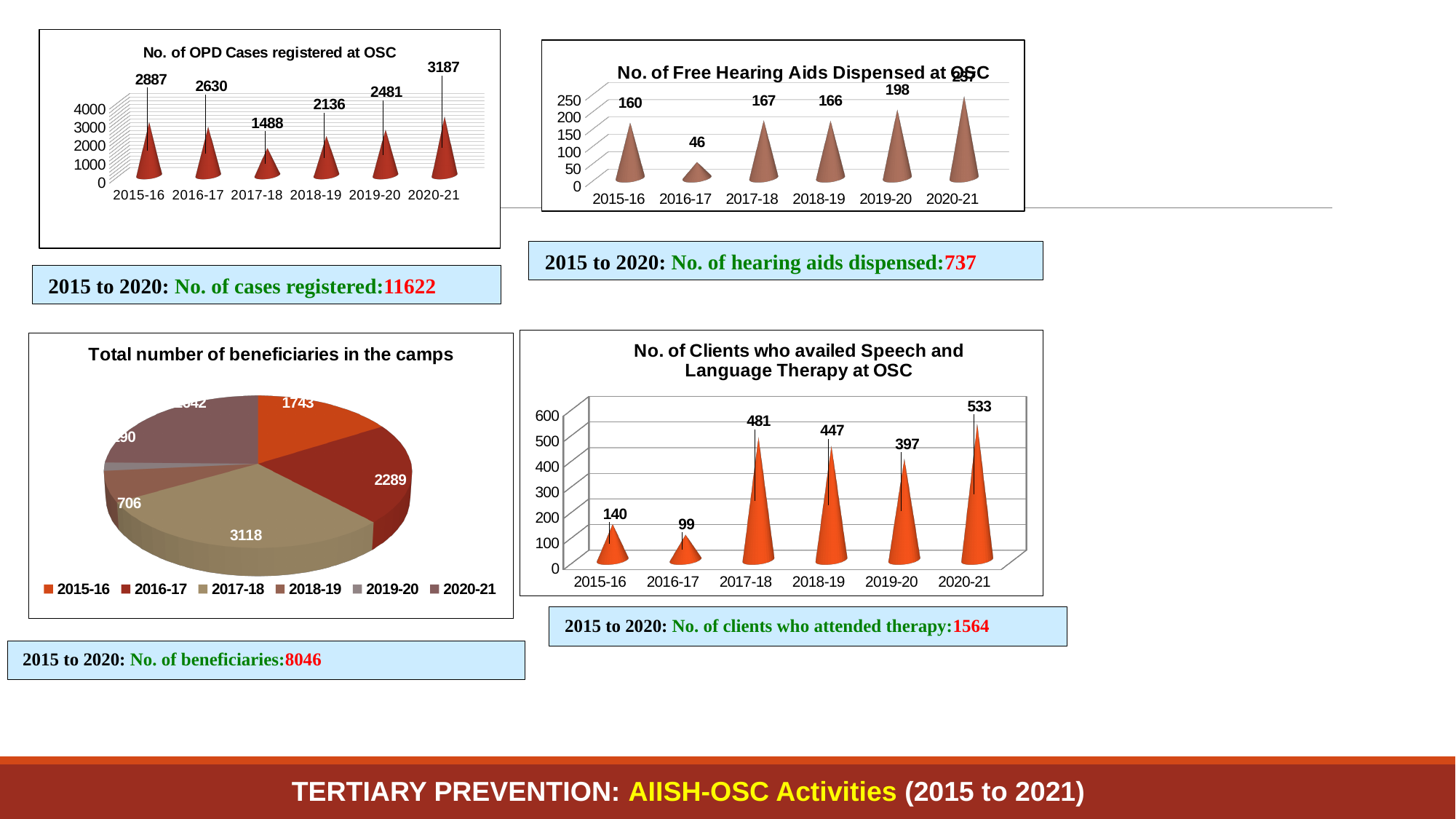

[unsupported chart]

[unsupported chart]

 2015 to 2020: No. of hearing aids dispensed:737

 2015 to 2020: No. of cases registered:11622

[unsupported chart]

[unsupported chart]

 2015 to 2020: No. of clients who attended therapy:1564

 2015 to 2020: No. of beneficiaries:8046

TERTIARY PREVENTION: AIISH-OSC Activities (2015 to 2021)